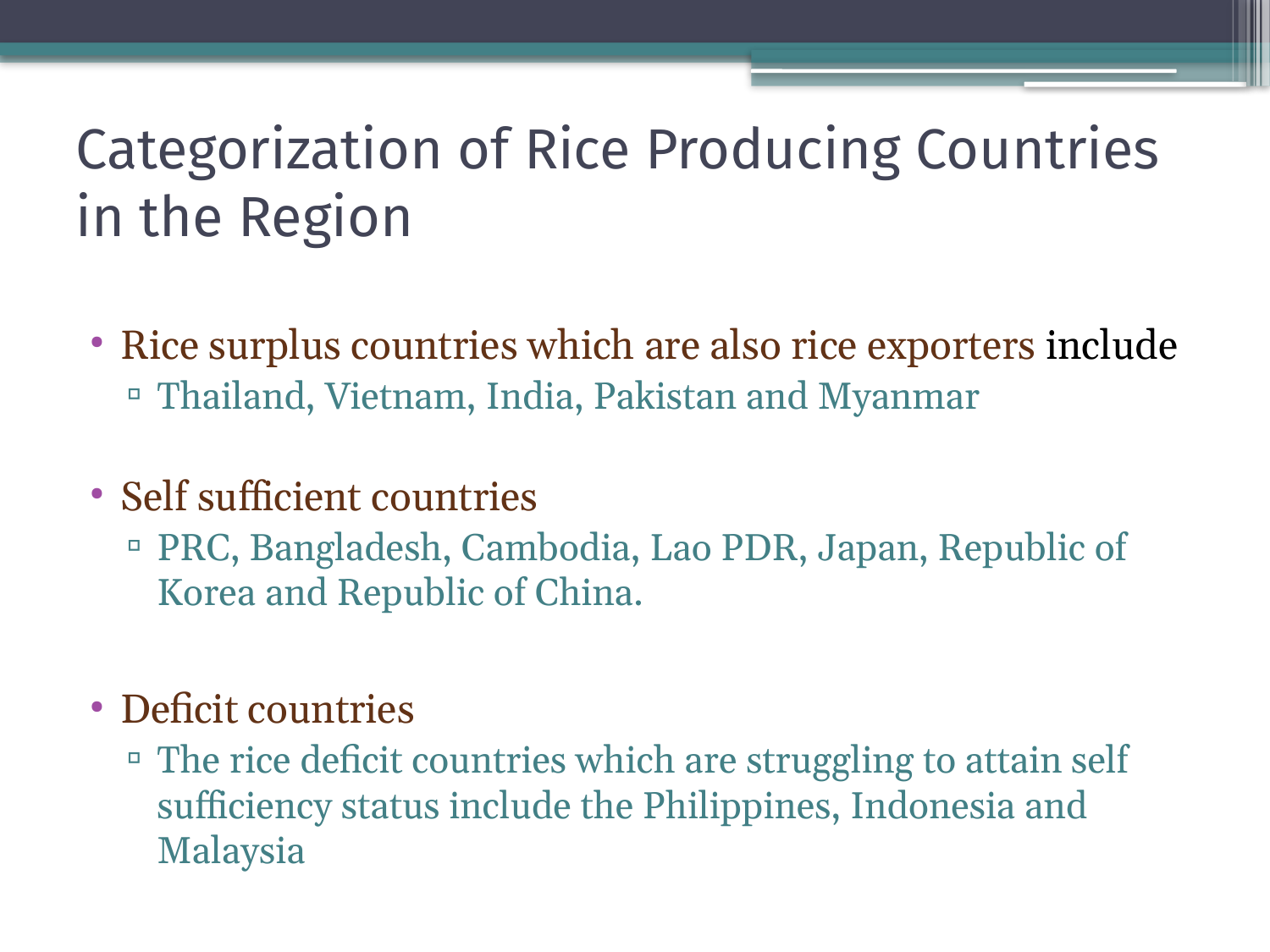

# Categorization of Rice Producing Countries in the Region
Rice surplus countries which are also rice exporters include
Thailand, Vietnam, India, Pakistan and Myanmar

Self sufficient countries
PRC, Bangladesh, Cambodia, Lao PDR, Japan, Republic of Korea and Republic of China.

Deficit countries
The rice deficit countries which are struggling to attain self sufficiency status include the Philippines, Indonesia and Malaysia